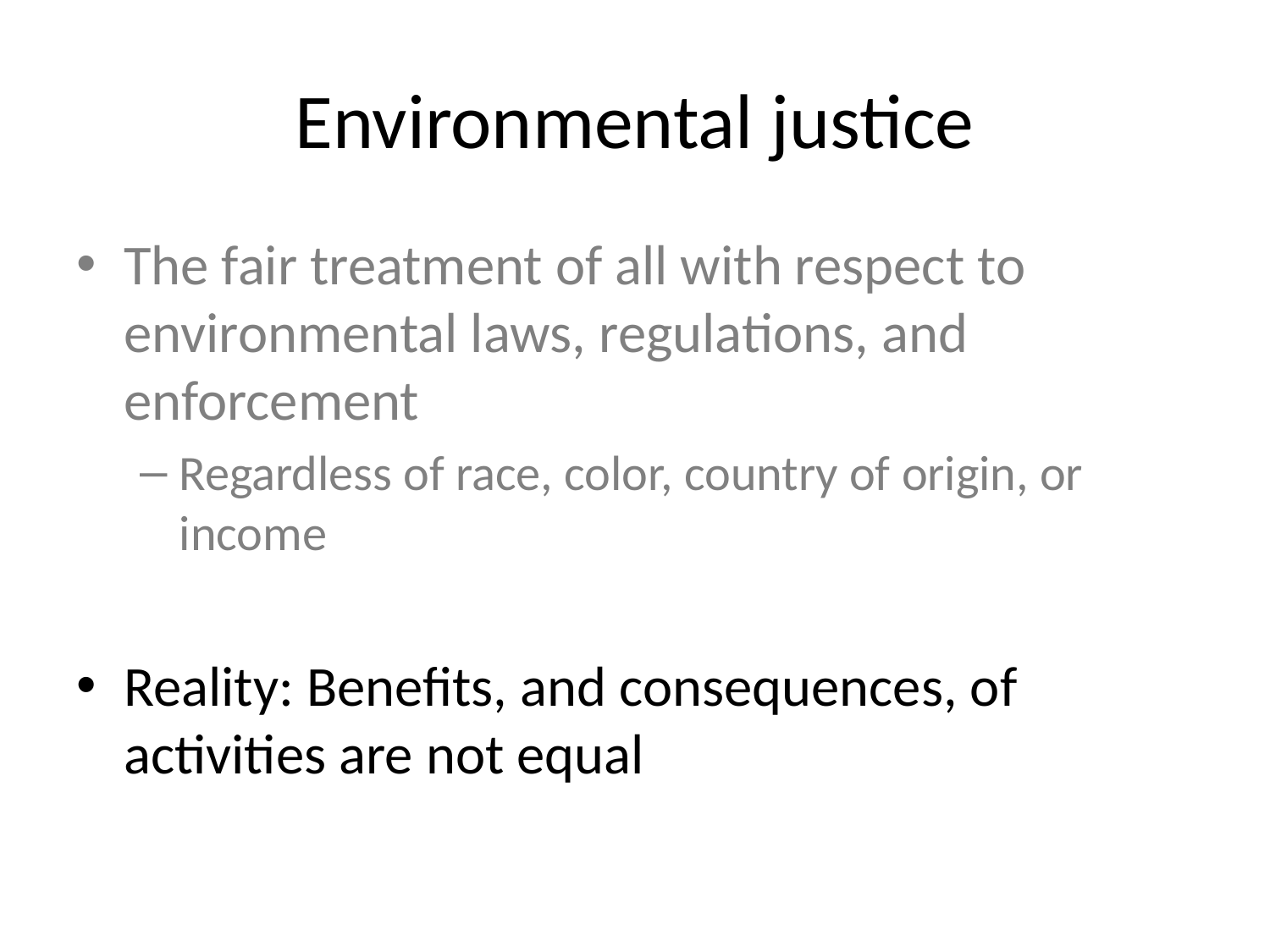

# Environmental justice
The fair treatment of all with respect to environmental laws, regulations, and enforcement
Regardless of race, color, country of origin, or income

Reality: Benefits, and consequences, of activities are not equal